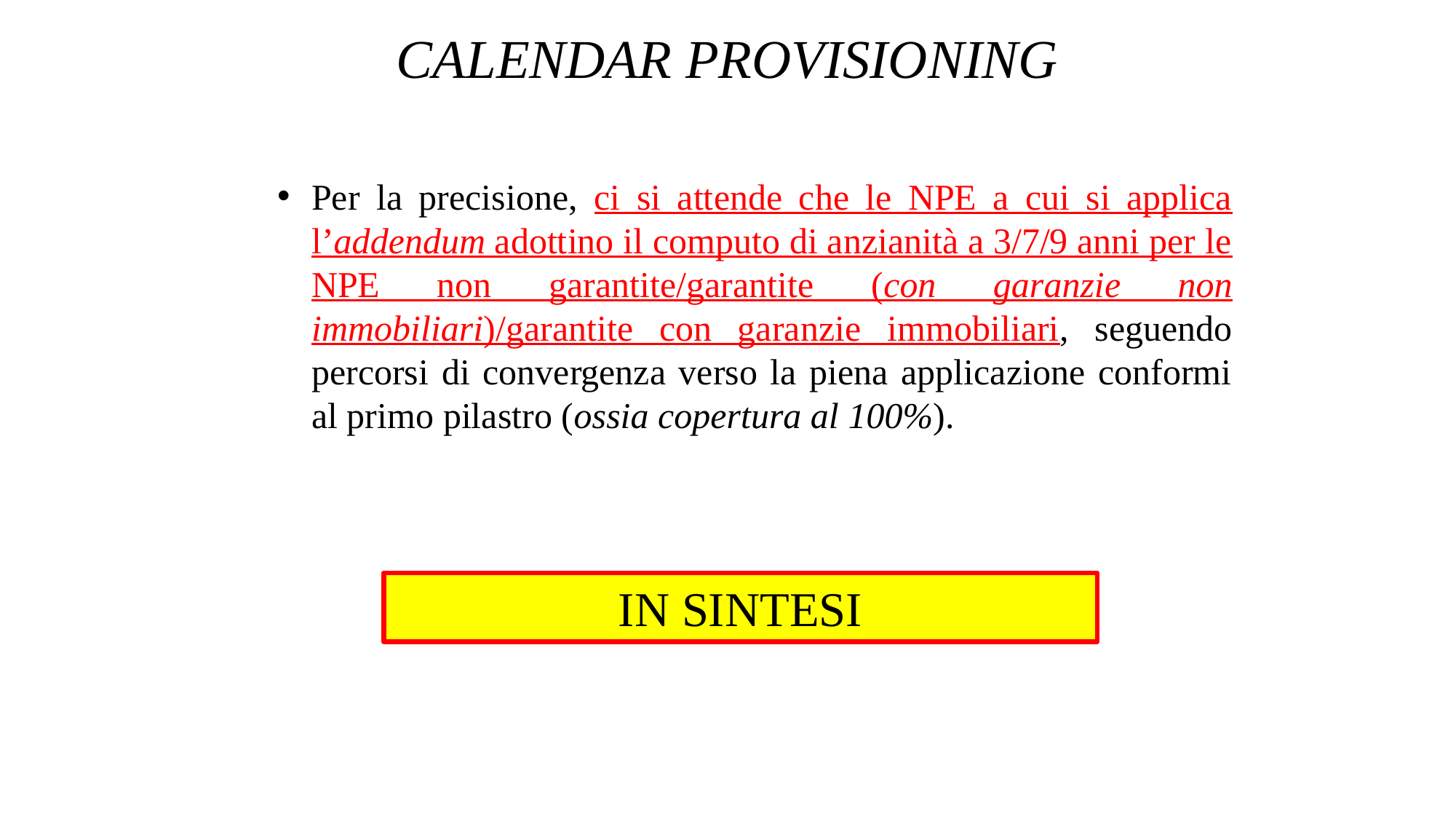

# CALENDAR PROVISIONING

Per la precisione, ci si attende che le NPE a cui si applica l’addendum adottino il computo di anzianità a 3/7/9 anni per le NPE non garantite/garantite (con garanzie non immobiliari)/garantite con garanzie immobiliari, seguendo percorsi di convergenza verso la piena applicazione conformi al primo pilastro (ossia copertura al 100%).
IN SINTESI